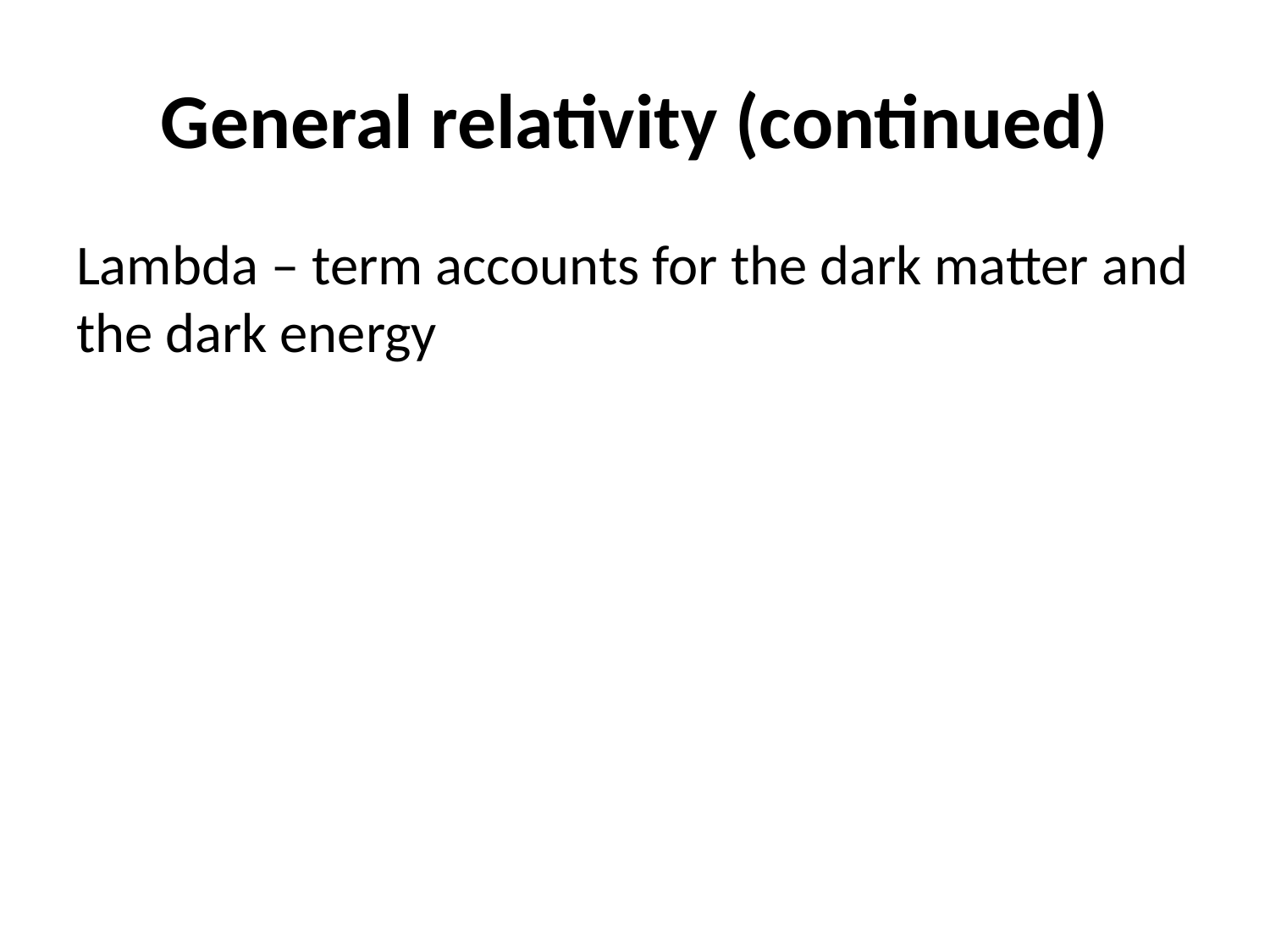

# General relativity (continued)
Lambda – term accounts for the dark matter and the dark energy